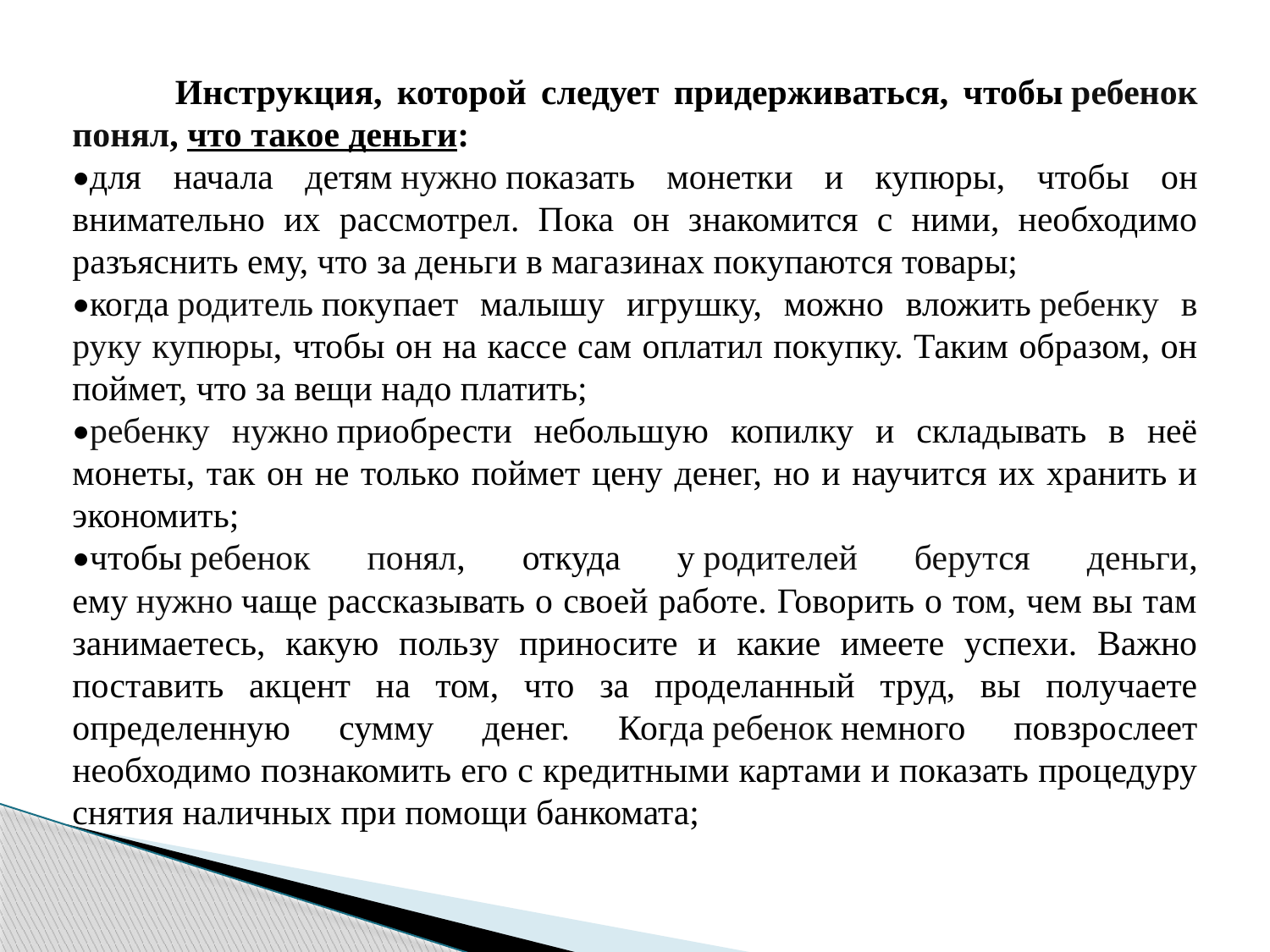

Инструкция, которой следует придерживаться, чтобы ребенок понял, что такое деньги:
•для начала детям нужно показать монетки и купюры, чтобы он внимательно их рассмотрел. Пока он знакомится с ними, необходимо разъяснить ему, что за деньги в магазинах покупаются товары;
•когда родитель покупает малышу игрушку, можно вложить ребенку в руку купюры, чтобы он на кассе сам оплатил покупку. Таким образом, он поймет, что за вещи надо платить;
•ребенку нужно приобрести небольшую копилку и складывать в неё монеты, так он не только поймет цену денег, но и научится их хранить и экономить;
•чтобы ребенок понял, откуда у родителей берутся деньги, ему нужно чаще рассказывать о своей работе. Говорить о том, чем вы там занимаетесь, какую пользу приносите и какие имеете успехи. Важно поставить акцент на том, что за проделанный труд, вы получаете определенную сумму денег. Когда ребенок немного повзрослеет необходимо познакомить его с кредитными картами и показать процедуру снятия наличных при помощи банкомата;